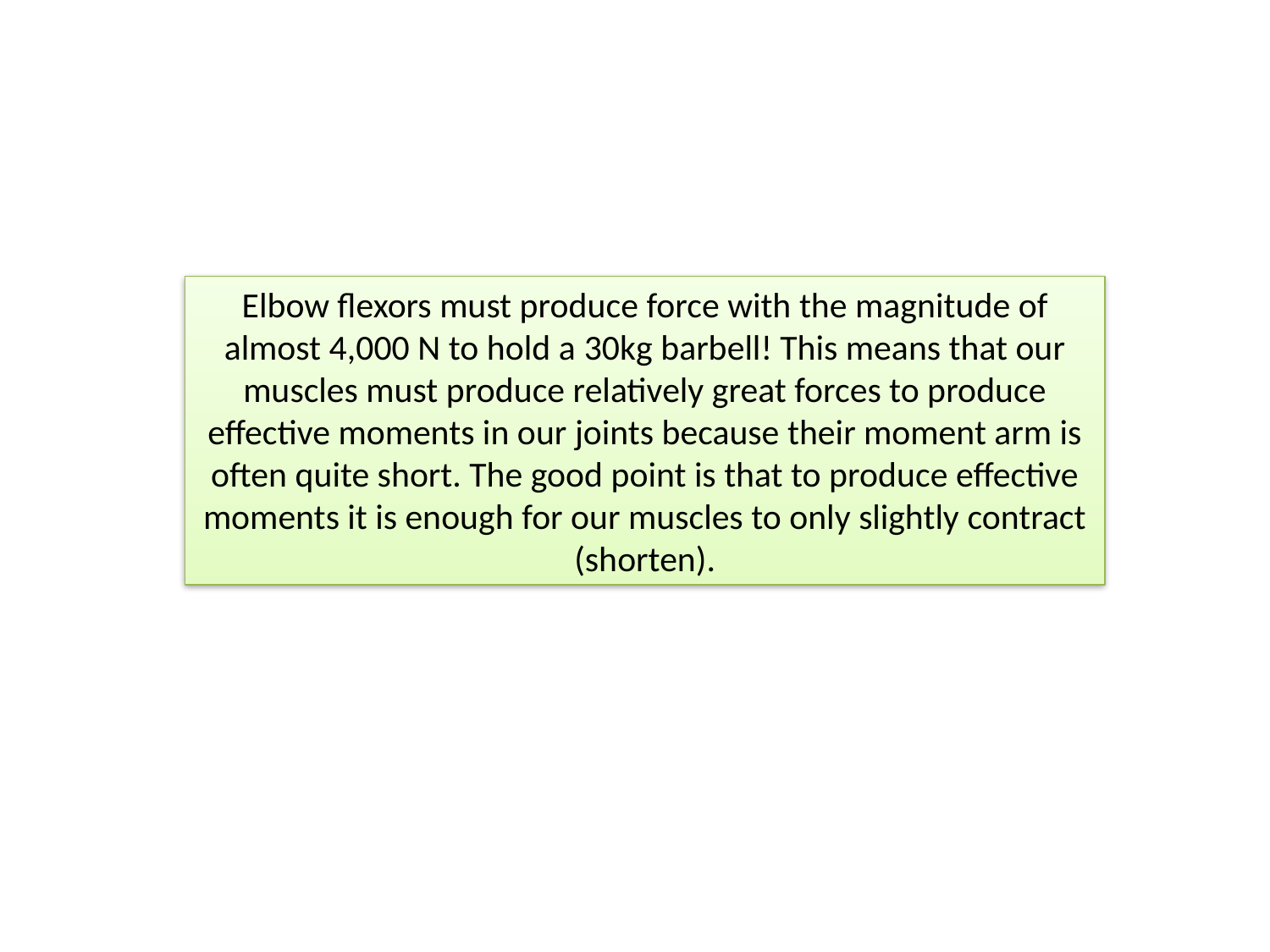

Elbow flexors must produce force with the magnitude of almost 4,000 N to hold a 30kg barbell! This means that our muscles must produce relatively great forces to produce effective moments in our joints because their moment arm is often quite short. The good point is that to produce effective moments it is enough for our muscles to only slightly contract (shorten).